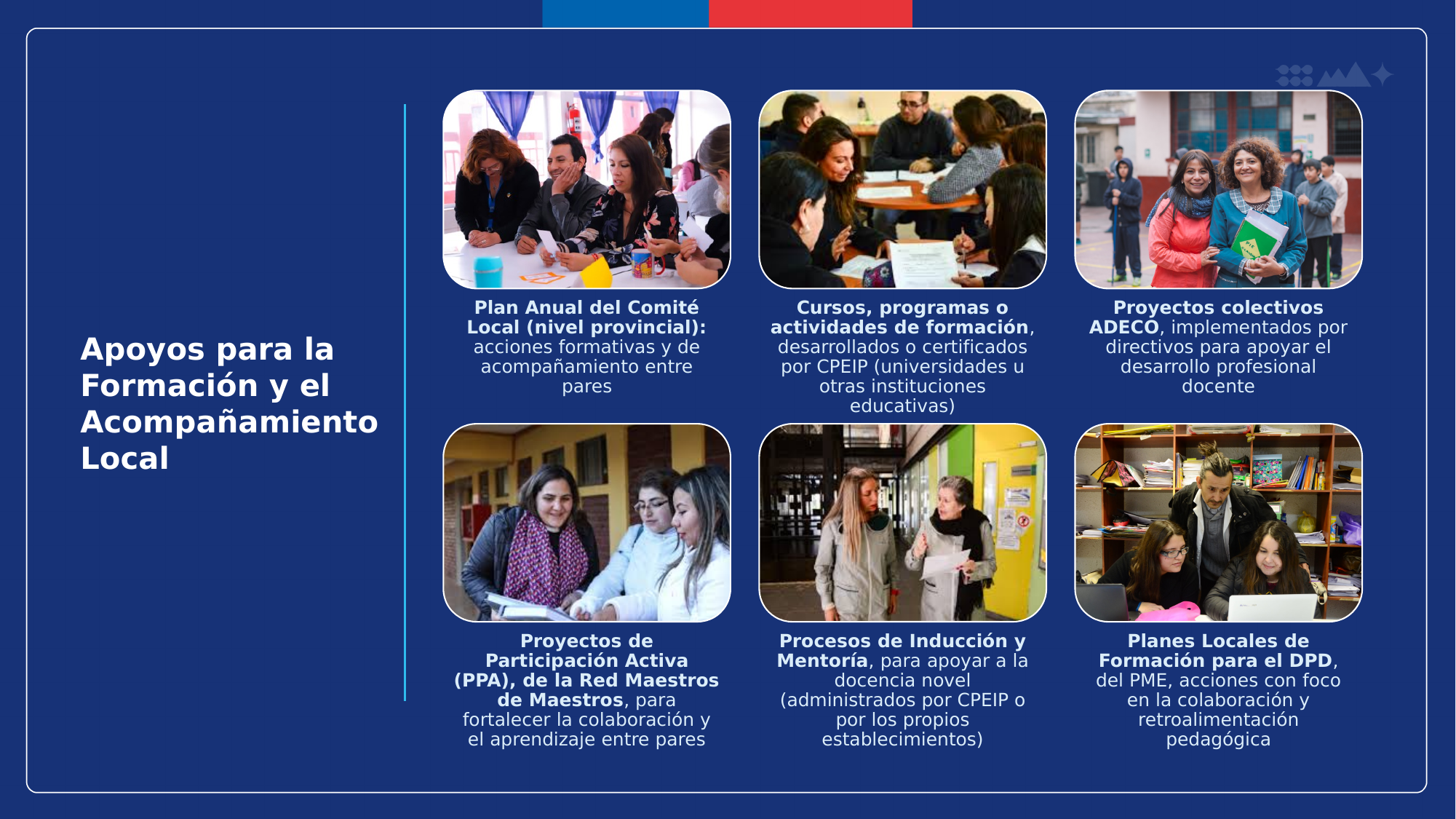

Apoyos para la Formación y el Acompañamiento Local
Plan Anual del Comité Local (nivel provincial): acciones formativas y de acompañamiento entre pares
Cursos, programas o actividades de formación, desarrollados o certificados por CPEIP (universidades u otras instituciones educativas)
Proyectos colectivos ADECO, implementados por directivos para apoyar el desarrollo profesional docente
Proyectos de Participación Activa (PPA), de la Red Maestros de Maestros, para fortalecer la colaboración y el aprendizaje entre pares
Procesos de Inducción y Mentoría, para apoyar a la docencia novel (administrados por CPEIP o por los propios establecimientos)
Planes Locales de Formación para el DPD, del PME, acciones con foco en la colaboración y retroalimentación pedagógica